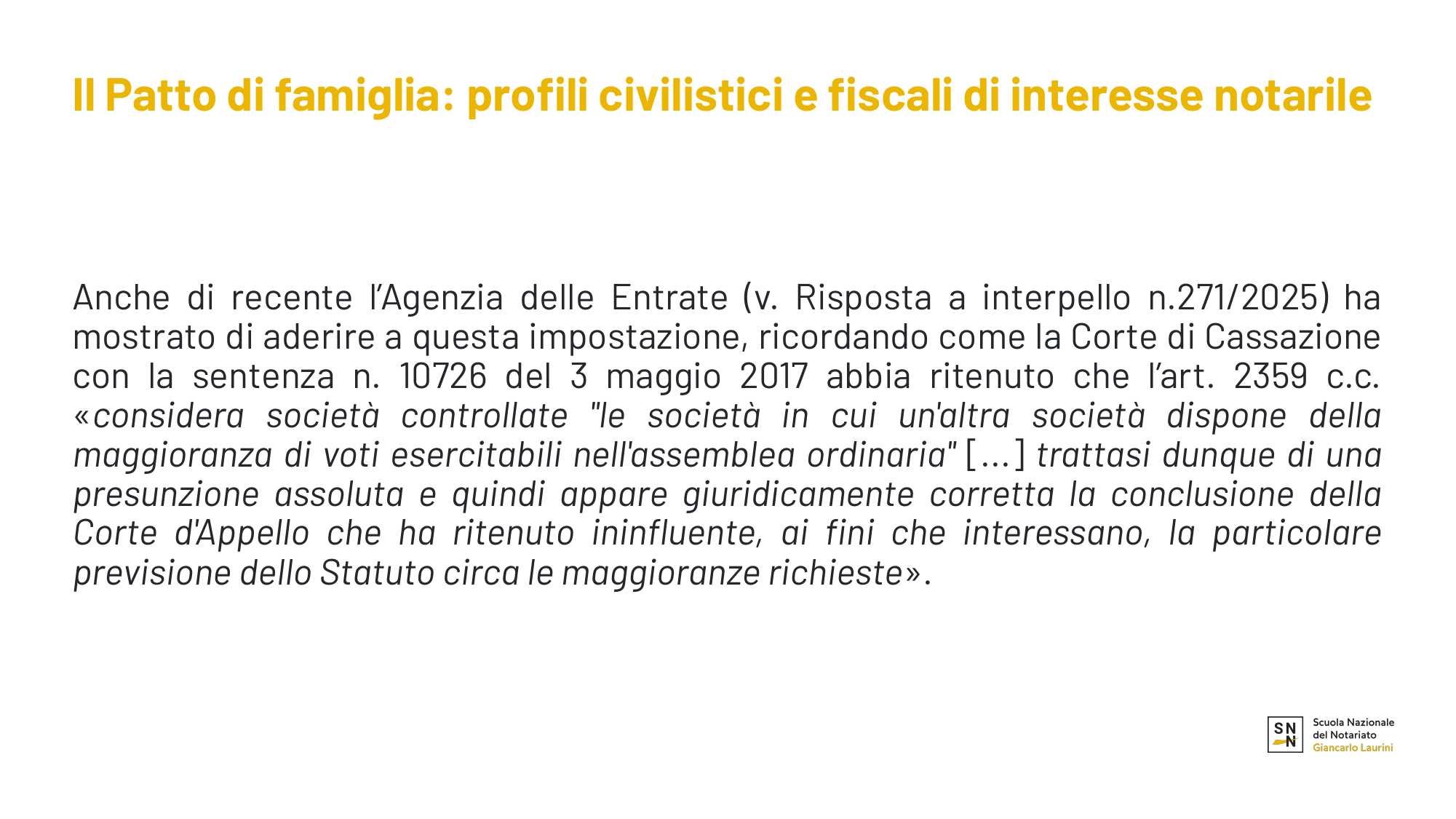

# Il Patto di famiglia: profili civilistici e fiscali di interesse notarile

Anche di recente l’Agenzia delle Entrate (v. Risposta a interpello n.271/2025) ha mostrato di aderire a questa impostazione, ricordando come la Corte di Cassazione con la sentenza n. 10726 del 3 maggio 2017 abbia ritenuto che l’art. 2359 c.c. «considera società controllate ''le società in cui un'altra società dispone della maggioranza di voti esercitabili nell'assemblea ordinaria'' [...] trattasi dunque di una presunzione assoluta e quindi appare giuridicamente corretta la conclusione della Corte d'Appello che ha ritenuto ininfluente, ai fini che interessano, la particolare previsione dello Statuto circa le maggioranze richieste».